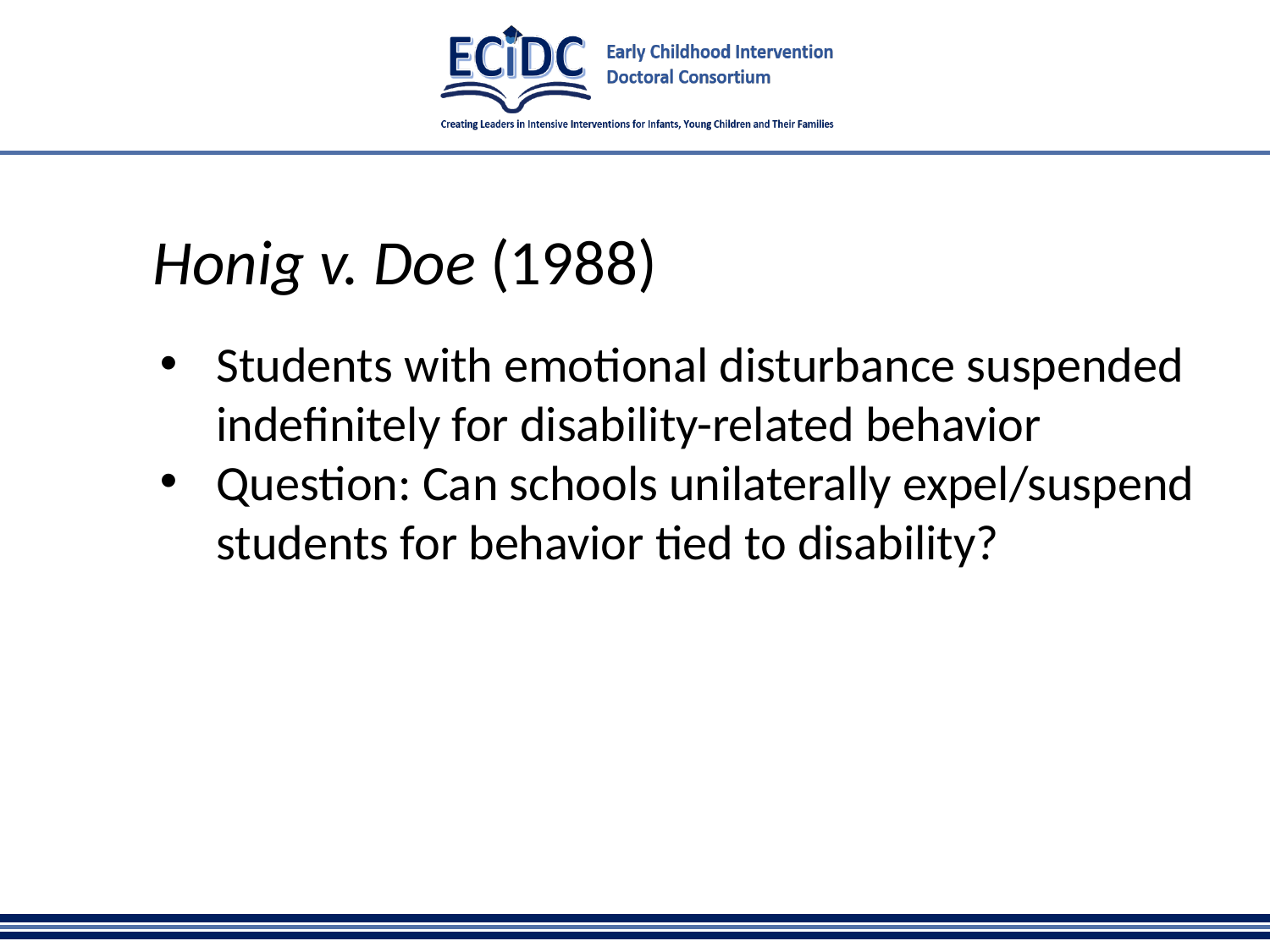

# Honig v. Doe (1988)
Students with emotional disturbance suspended indefinitely for disability-related behavior
Question: Can schools unilaterally expel/suspend students for behavior tied to disability?